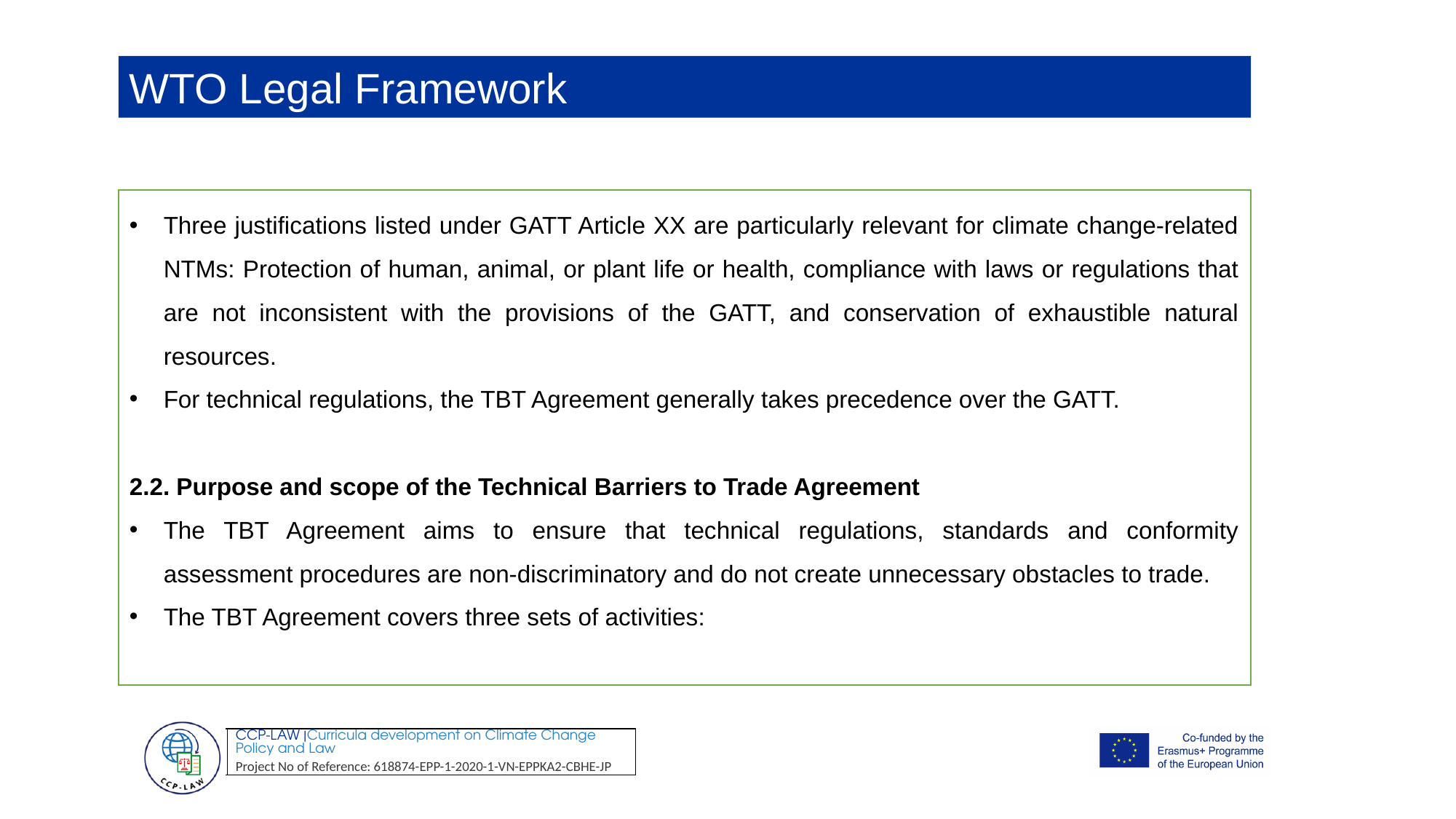

WTO Legal Framework
Three justifications listed under GATT Article XX are particularly relevant for climate change-related NTMs: Protection of human, animal, or plant life or health, compliance with laws or regulations that are not inconsistent with the provisions of the GATT, and conservation of exhaustible natural resources.
For technical regulations, the TBT Agreement generally takes precedence over the GATT.

2.2. Purpose and scope of the Technical Barriers to Trade Agreement
The TBT Agreement aims to ensure that technical regulations, standards and conformity assessment procedures are non-discriminatory and do not create unnecessary obstacles to trade.
The TBT Agreement covers three sets of activities: